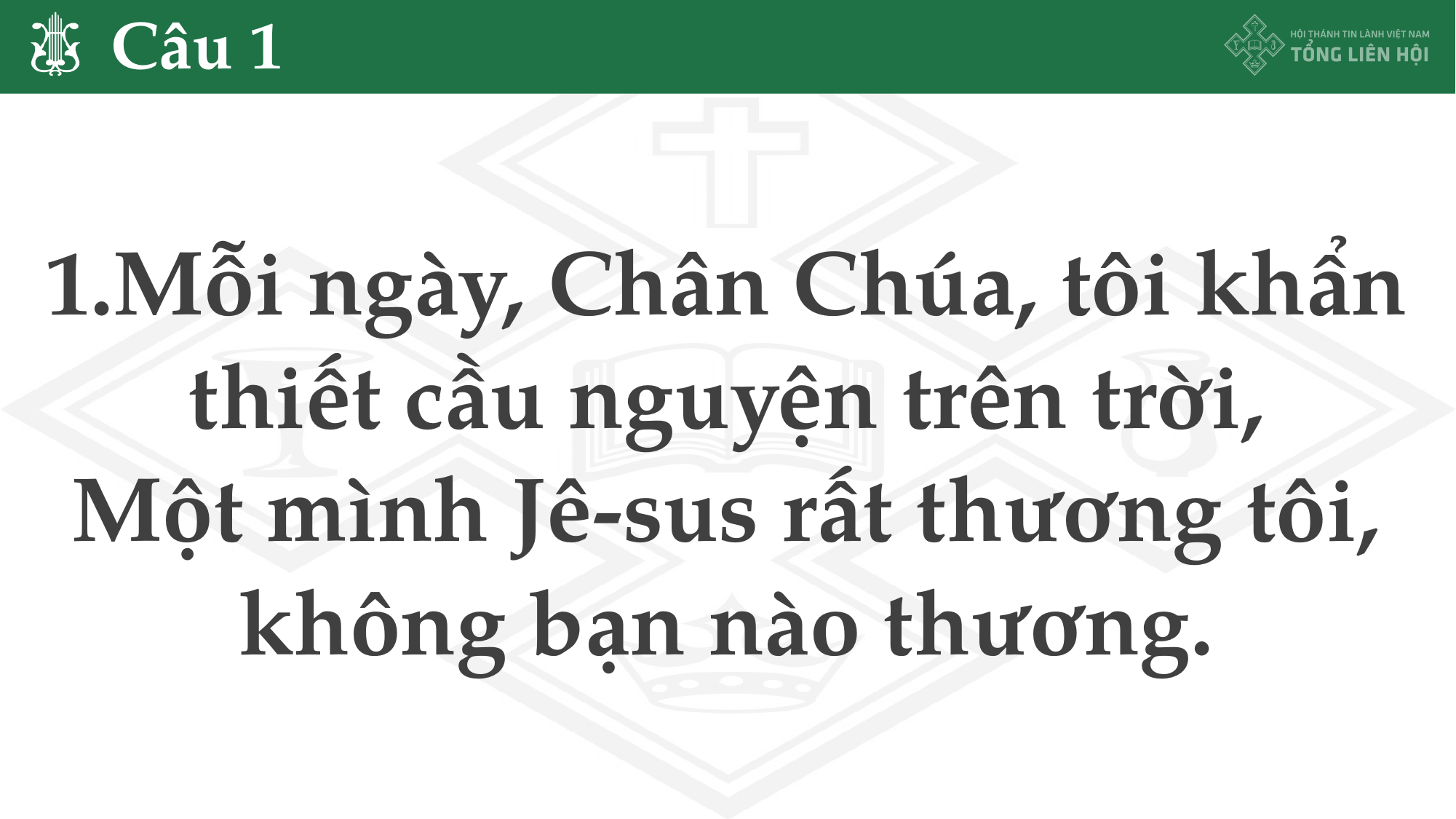

# Câu 1
1.Mỗi ngày, Chân Chúa, tôi khẩn
thiết cầu nguyện trên trời,
Một mình Jê-sus rất thương tôi,
không bạn nào thương.